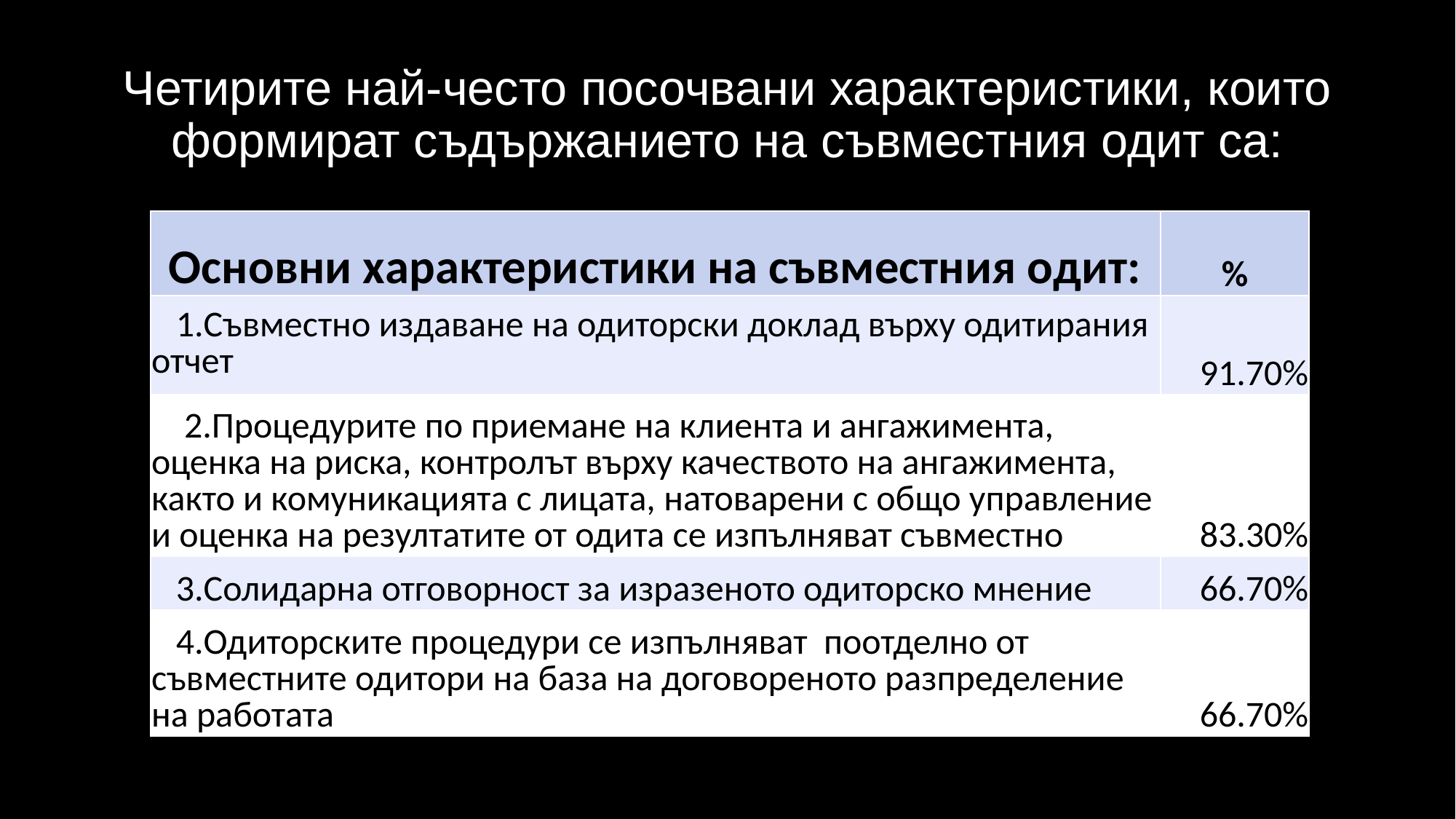

# Четирите най-често посочвани характеристики, които формират съдържанието на съвместния одит са:
| Основни характеристики на съвместния одит: | % |
| --- | --- |
| 1.Съвместно издаване на одиторски доклад върху одитирания отчет | 91.70% |
| 2.Процедурите по приемане на клиента и ангажимента, оценка на риска, контролът върху качеството на ангажимента, както и комуникацията с лицата, натоварени с общо управление и оценка на резултатите от одита се изпълняват съвместно | 83.30% |
| 3.Солидарна отговорност за изразеното одиторско мнение | 66.70% |
| 4.Одиторските процедури се изпълняват поотделно от съвместните одитори на база на договореното разпределение на работата | 66.70% |